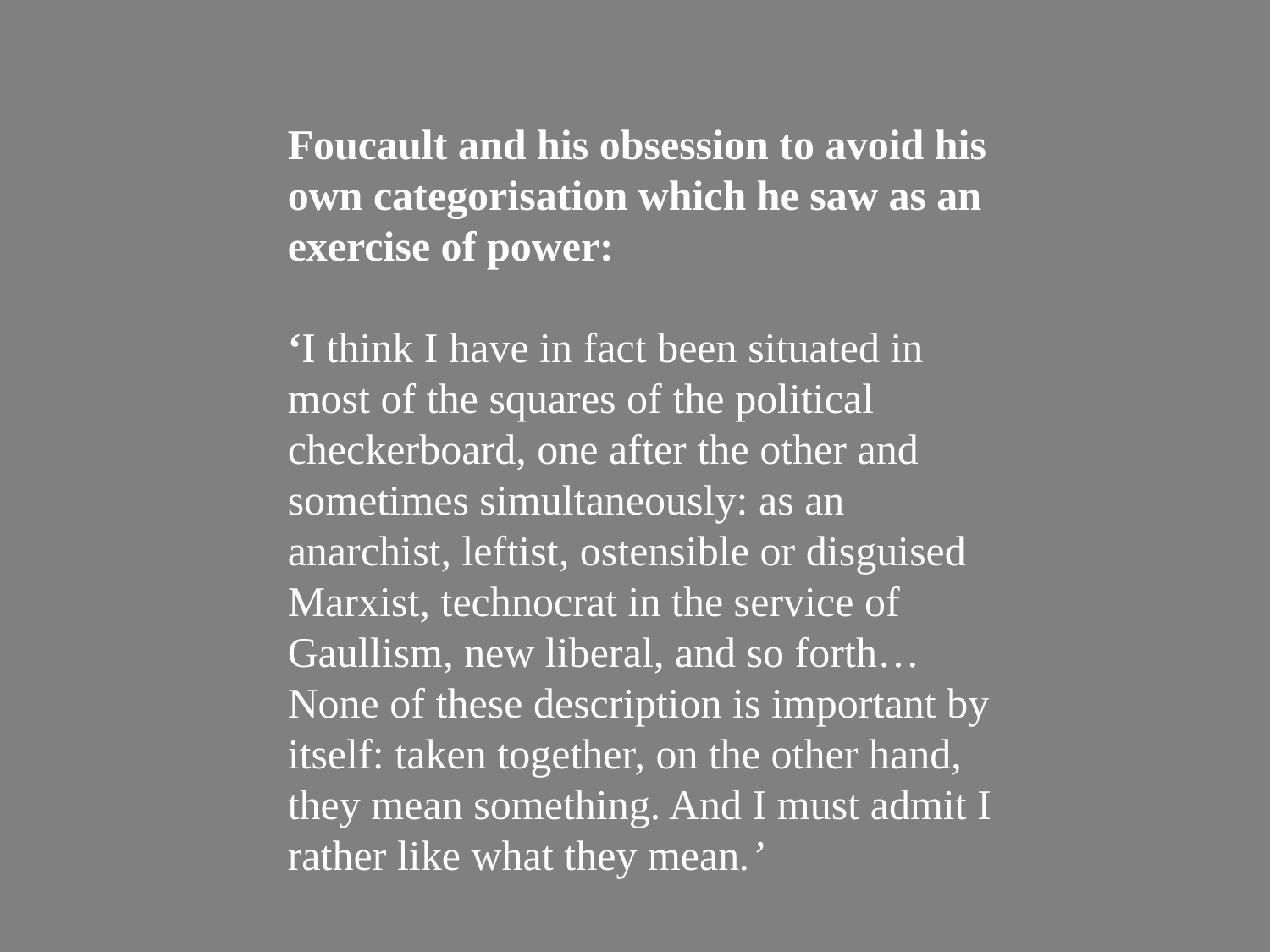

Foucault and his obsession to avoid his own categorisation which he saw as an exercise of power:

‘I think I have in fact been situated in most of the squares of the political checkerboard, one after the other and sometimes simultaneously: as an anarchist, leftist, ostensible or disguised Marxist, technocrat in the service of Gaullism, new liberal, and so forth…None of these description is important by itself: taken together, on the other hand, they mean something. And I must admit I rather like what they mean.’